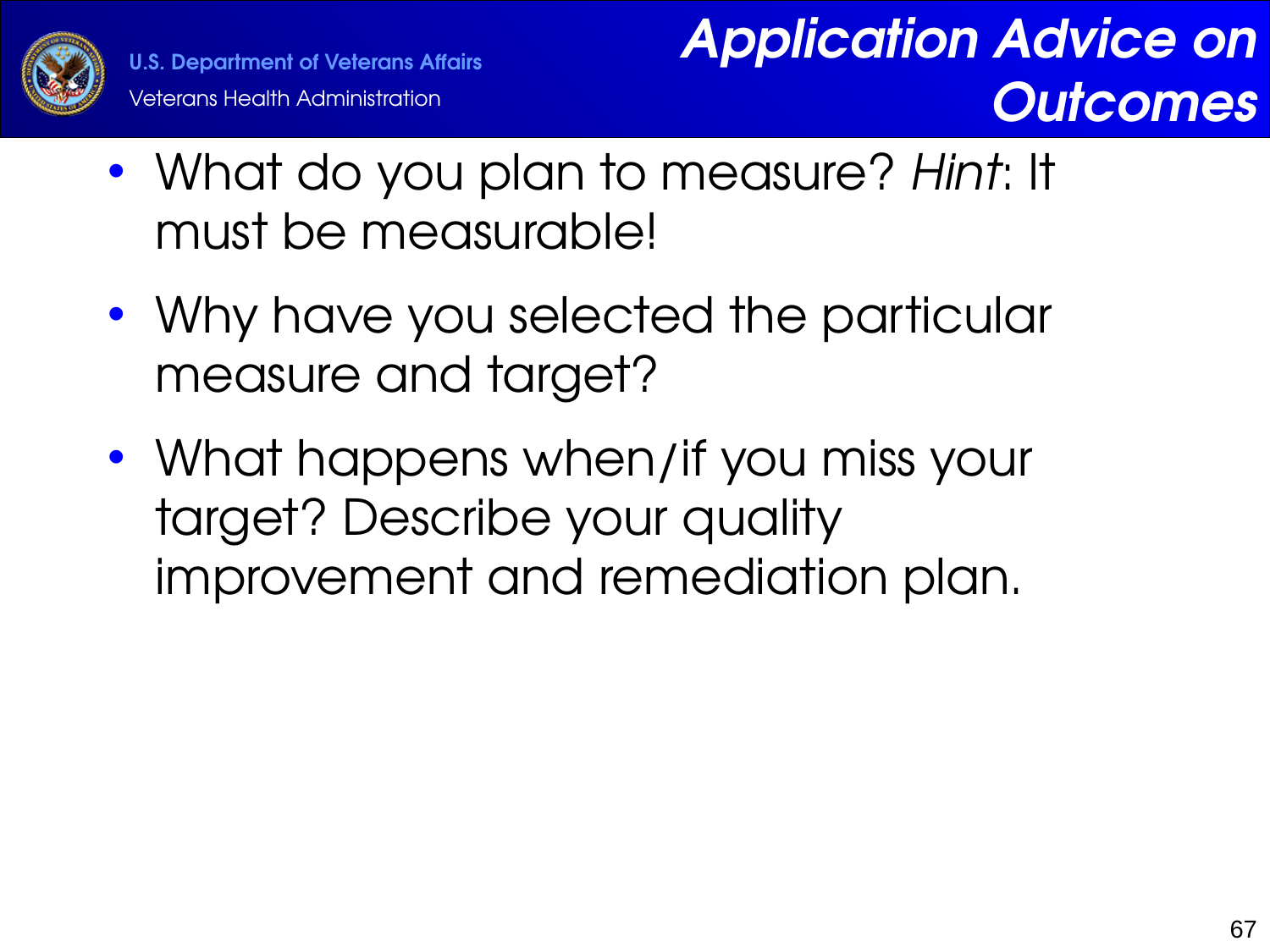

Application Advice on Outcomes
# What do you plan to measure? Hint: It must be measurable!
Why have you selected the particular measure and target?
What happens when/if you miss your target? Describe your quality improvement and remediation plan.

67